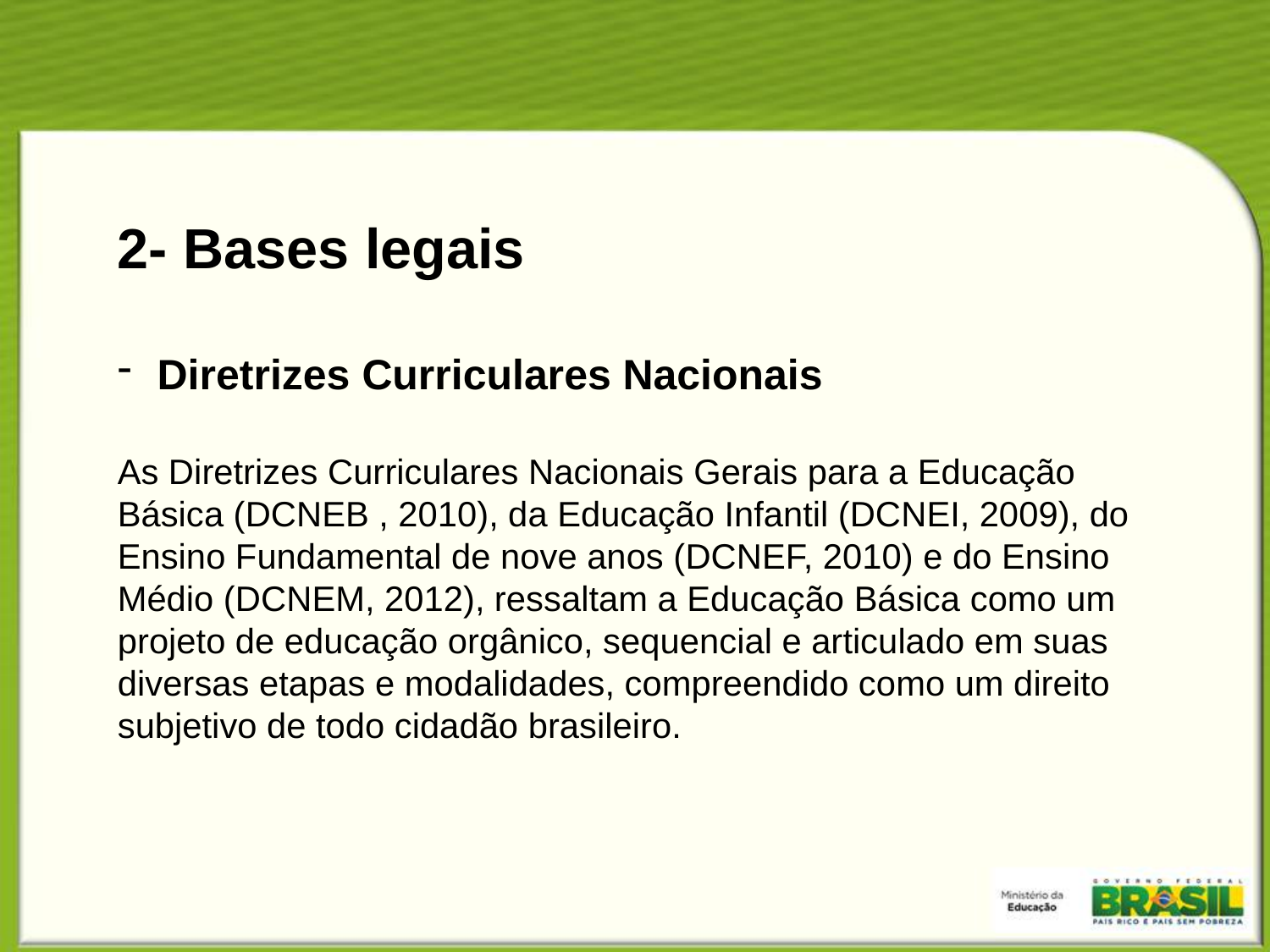

2- Bases legais

Diretrizes Curriculares Nacionais

As Diretrizes Curriculares Nacionais Gerais para a Educação Básica (DCNEB , 2010), da Educação Infantil (DCNEI, 2009), do Ensino Fundamental de nove anos (DCNEF, 2010) e do Ensino Médio (DCNEM, 2012), ressaltam a Educação Básica como um projeto de educação orgânico, sequencial e articulado em suas diversas etapas e modalidades, compreendido como um direito subjetivo de todo cidadão brasileiro.